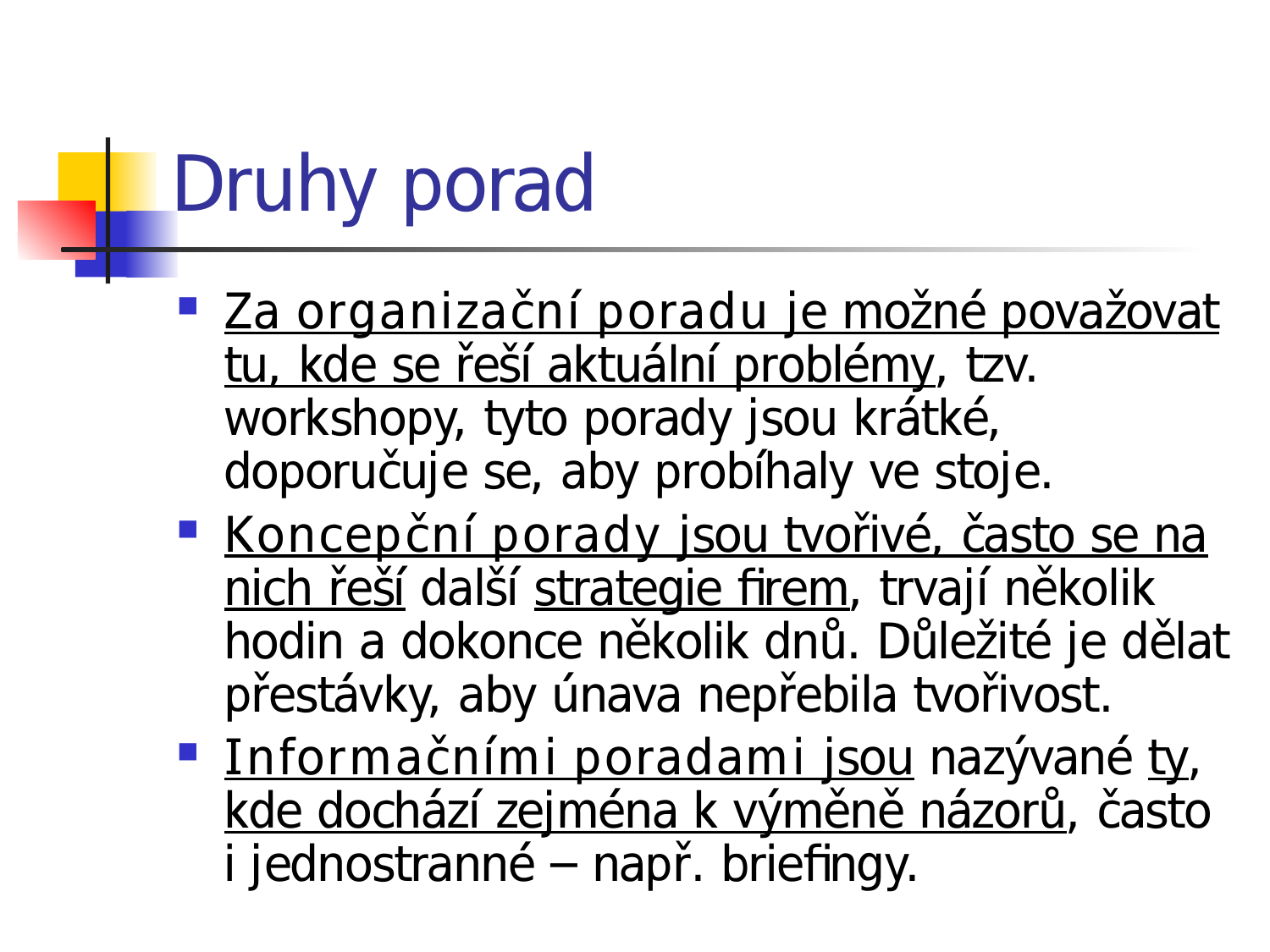

# Druhy porad
Za organizační poradu je možné považovat tu, kde se řeší aktuální problémy, tzv. workshopy, tyto porady jsou krátké, doporučuje se, aby probíhaly ve stoje.
Koncepční porady jsou tvořivé, často se na nich řeší další strategie firem, trvají několik hodin a dokonce několik dnů. Důležité je dělat přestávky, aby únava nepřebila tvořivost.
Informačními poradami jsou nazývané ty, kde dochází zejména k výměně názorů, často i jednostranné – např. briefingy.